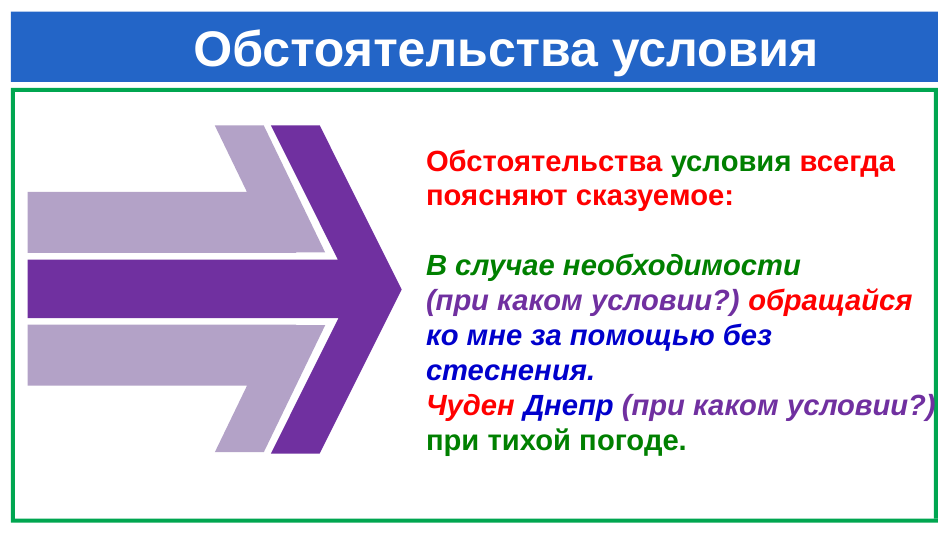

# Обстоятельства условия

Обстоятельства условия всегда поясняют сказуемое:

В случае необходимости
(при каком условии?) обращайся ко мне за помощью без стеснения.
Чуден Днепр (при каком условии?)
при тихой погоде.